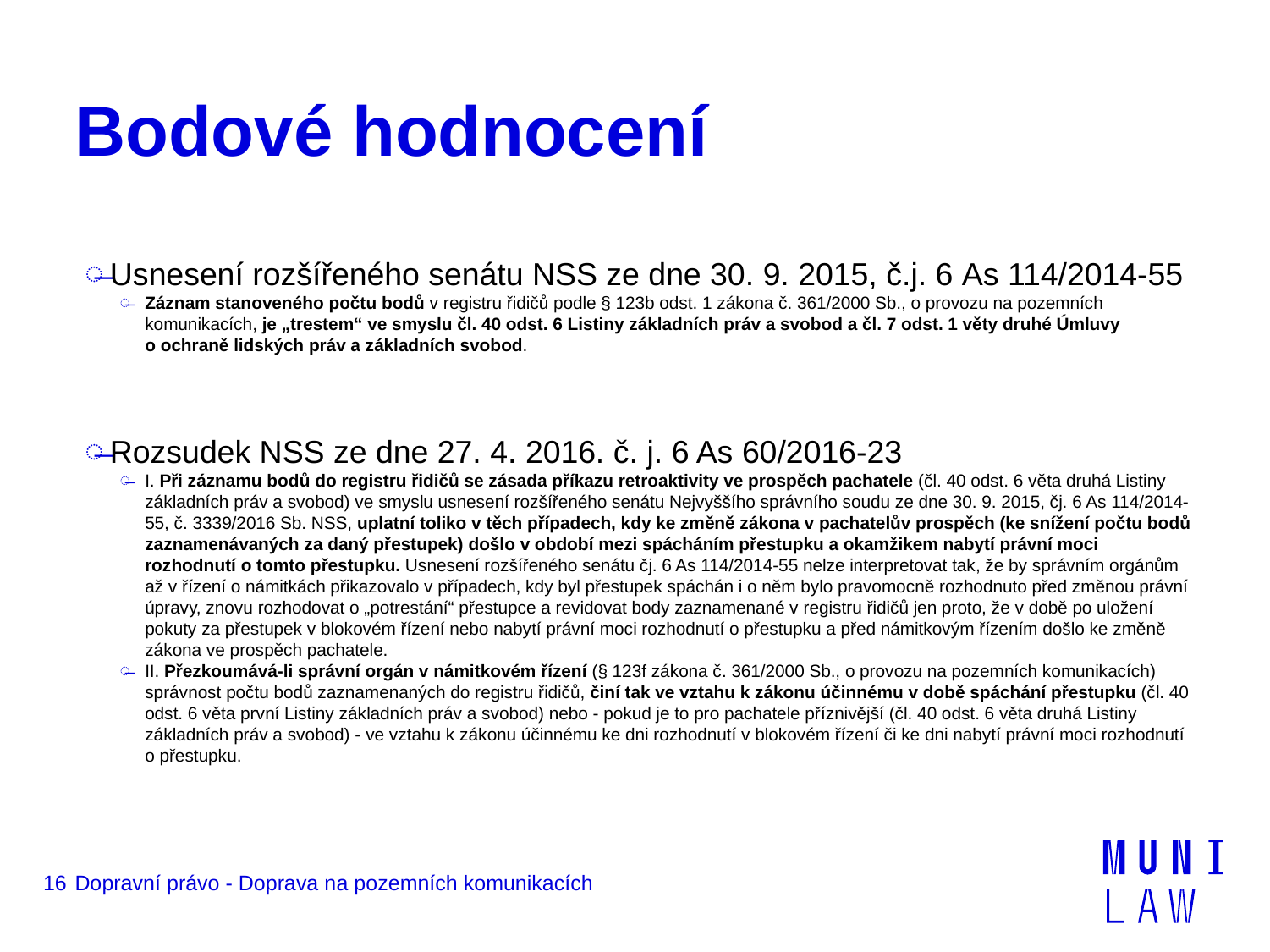

# Bodové hodnocení
Usnesení rozšířeného senátu NSS ze dne 30. 9. 2015, č.j. 6 As 114/2014-55
Záznam stanoveného počtu bodů v registru řidičů podle § 123b odst. 1 zákona č. 361/2000 Sb., o provozu na pozemních komunikacích, je „trestem“ ve smyslu čl. 40 odst. 6 Listiny základních práv a svobod a čl. 7 odst. 1 věty druhé Úmluvy o ochraně lidských práv a základních svobod.

Rozsudek NSS ze dne 27. 4. 2016. č. j. 6 As 60/2016-23
I. Při záznamu bodů do registru řidičů se zásada příkazu retroaktivity ve prospěch pachatele (čl. 40 odst. 6 věta druhá Listiny základních práv a svobod) ve smyslu usnesení rozšířeného senátu Nejvyššího správního soudu ze dne 30. 9. 2015, čj. 6 As 114/2014-55, č. 3339/2016 Sb. NSS, uplatní toliko v těch případech, kdy ke změně zákona v pachatelův prospěch (ke snížení počtu bodů zaznamenávaných za daný přestupek) došlo v období mezi spácháním přestupku a okamžikem nabytí právní moci rozhodnutí o tomto přestupku. Usnesení rozšířeného senátu čj. 6 As 114/2014-55 nelze interpretovat tak, že by správním orgánům až v řízení o námitkách přikazovalo v případech, kdy byl přestupek spáchán i o něm bylo pravomocně rozhodnuto před změnou právní úpravy, znovu rozhodovat o „potrestání“ přestupce a revidovat body zaznamenané v registru řidičů jen proto, že v době po uložení pokuty za přestupek v blokovém řízení nebo nabytí právní moci rozhodnutí o přestupku a před námitkovým řízením došlo ke změně zákona ve prospěch pachatele.
II. Přezkoumává-li správní orgán v námitkovém řízení (§ 123f zákona č. 361/2000 Sb., o provozu na pozemních komunikacích) správnost počtu bodů zaznamenaných do registru řidičů, činí tak ve vztahu k zákonu účinnému v době spáchání přestupku (čl. 40 odst. 6 věta první Listiny základních práv a svobod) nebo - pokud je to pro pachatele příznivější (čl. 40 odst. 6 věta druhá Listiny základních práv a svobod) - ve vztahu k zákonu účinnému ke dni rozhodnutí v blokovém řízení či ke dni nabytí právní moci rozhodnutí o přestupku.

16
Dopravní právo - Doprava na pozemních komunikacích